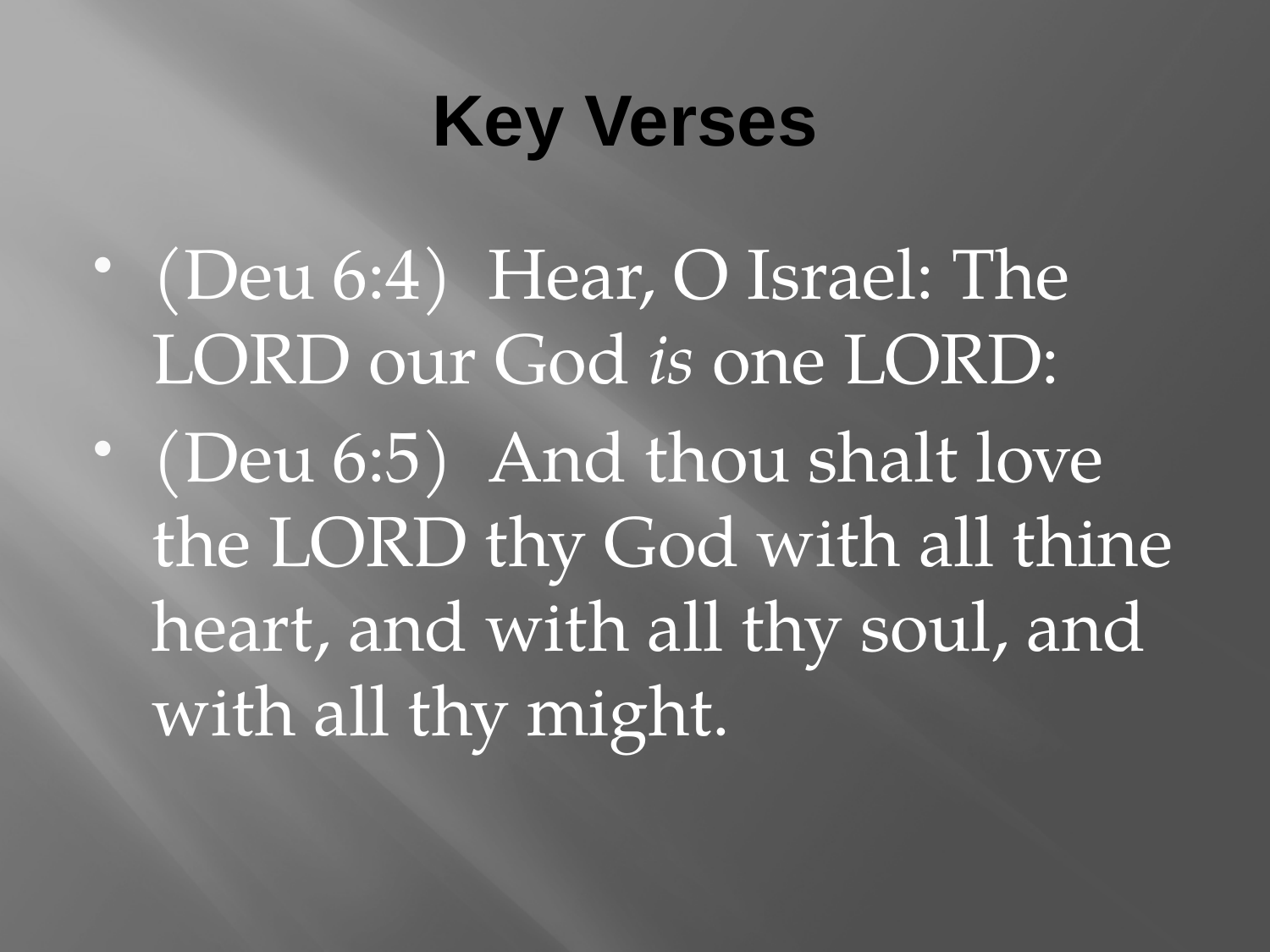

# Key Verses
(Deu 6:4)  Hear, O Israel: The LORD our God is one LORD:
(Deu 6:5)  And thou shalt love the LORD thy God with all thine heart, and with all thy soul, and with all thy might.